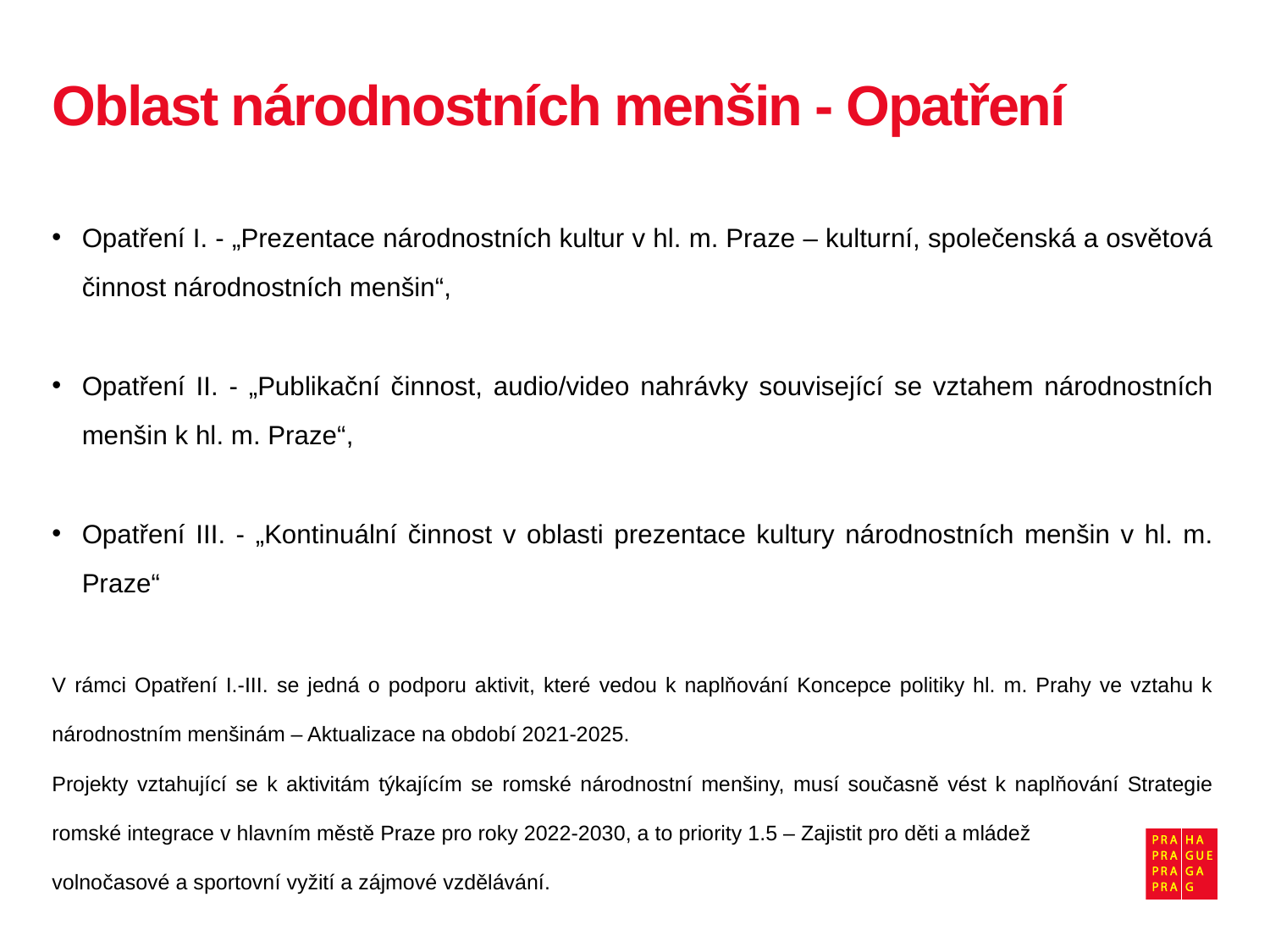

# Oblast národnostních menšin - Opatření

Opatření I. - „Prezentace národnostních kultur v hl. m. Praze – kulturní, společenská a osvětová činnost národnostních menšin“,

Opatření II. - „Publikační činnost, audio/video nahrávky související se vztahem národnostních menšin k hl. m. Praze“,

Opatření III. - „Kontinuální činnost v oblasti prezentace kultury národnostních menšin v hl. m. Praze“

V rámci Opatření I.-III. se jedná o podporu aktivit, které vedou k naplňování Koncepce politiky hl. m. Prahy ve vztahu k národnostním menšinám – Aktualizace na období 2021-2025.
Projekty vztahující se k aktivitám týkajícím se romské národnostní menšiny, musí současně vést k naplňování Strategie romské integrace v hlavním městě Praze pro roky 2022-2030, a to priority 1.5 – Zajistit pro děti a mládež
volnočasové a sportovní vyžití a zájmové vzdělávání.